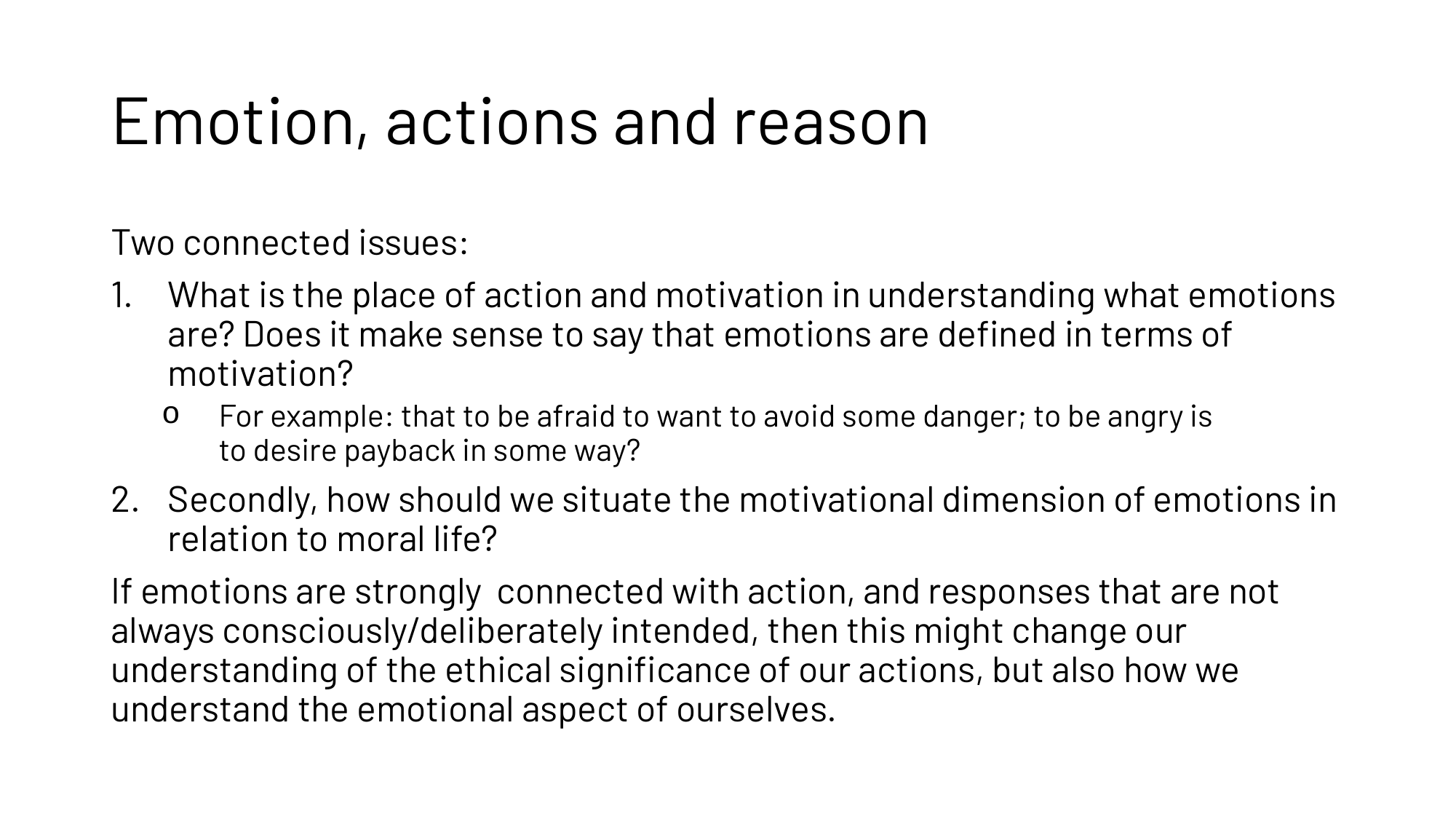

# Emotion, actions and reason
Two connected issues:
What is the place of action and motivation in understanding what emotions are? Does it make sense to say that emotions are defined in terms of motivation?
For example: that to be afraid to want to avoid some danger; to be angry is to desire payback in some way?
Secondly, how should we situate the motivational dimension of emotions in relation to moral life?
If emotions are strongly  connected with action, and responses that are not always consciously/deliberately intended, then this might change our understanding of the ethical significance of our actions, but also how we understand the emotional aspect of ourselves.